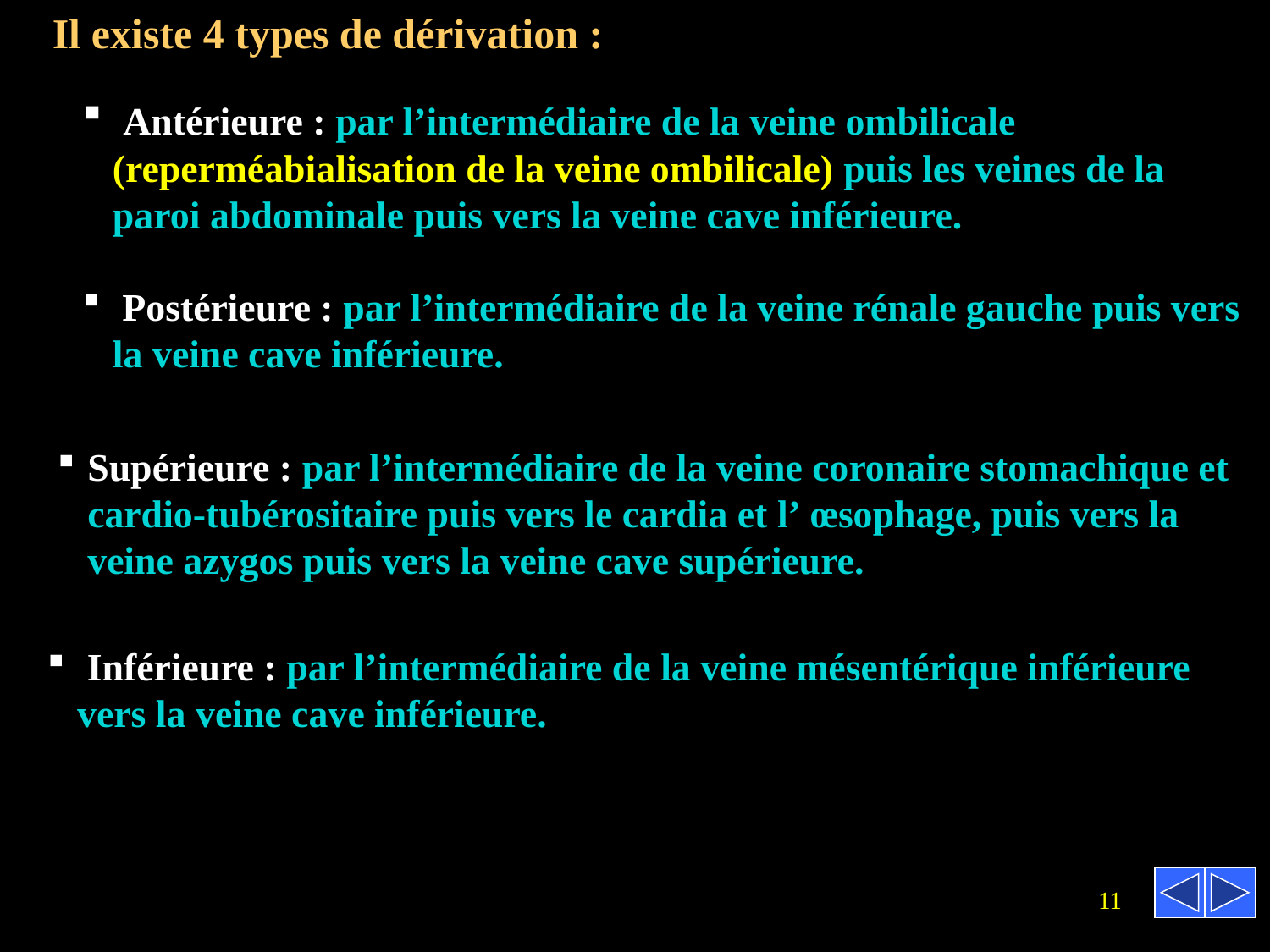

Il existe 4 types de dérivation :
 Antérieure : par l’intermédiaire de la veine ombilicale (reperméabialisation de la veine ombilicale) puis les veines de la paroi abdominale puis vers la veine cave inférieure.
 Postérieure : par l’intermédiaire de la veine rénale gauche puis vers la veine cave inférieure.
Supérieure : par l’intermédiaire de la veine coronaire stomachique et cardio-tubérositaire puis vers le cardia et l’ œsophage, puis vers la veine azygos puis vers la veine cave supérieure.
 Inférieure : par l’intermédiaire de la veine mésentérique inférieure vers la veine cave inférieure.

11